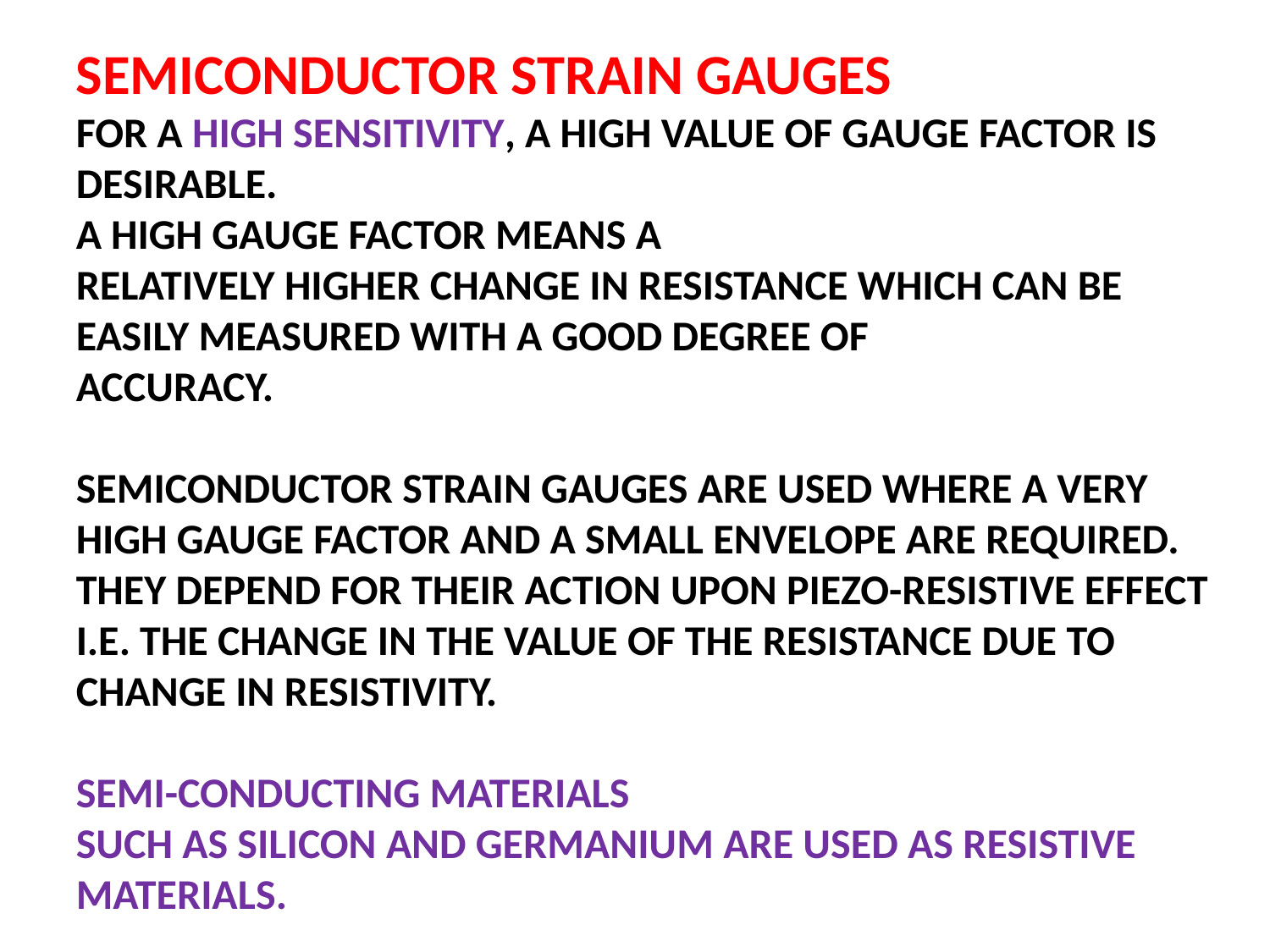

SEMICONDUCTOR STRAIN GAUGES
FOR A HIGH SENSITIVITY, A HIGH VALUE OF GAUGE FACTOR IS DESIRABLE.
A HIGH GAUGE FACTOR MEANS A
RELATIVELY HIGHER CHANGE IN RESISTANCE WHICH CAN BE EASILY MEASURED WITH A GOOD DEGREE OF
ACCURACY.

SEMICONDUCTOR STRAIN GAUGES ARE USED WHERE A VERY HIGH GAUGE FACTOR AND A SMALL ENVELOPE ARE REQUIRED. THEY DEPEND FOR THEIR ACTION UPON PIEZO-RESISTIVE EFFECT I.E. THE CHANGE IN THE VALUE OF THE RESISTANCE DUE TO CHANGE IN RESISTIVITY.

SEMI-CONDUCTING MATERIALS
SUCH AS SILICON AND GERMANIUM ARE USED AS RESISTIVE MATERIALS.